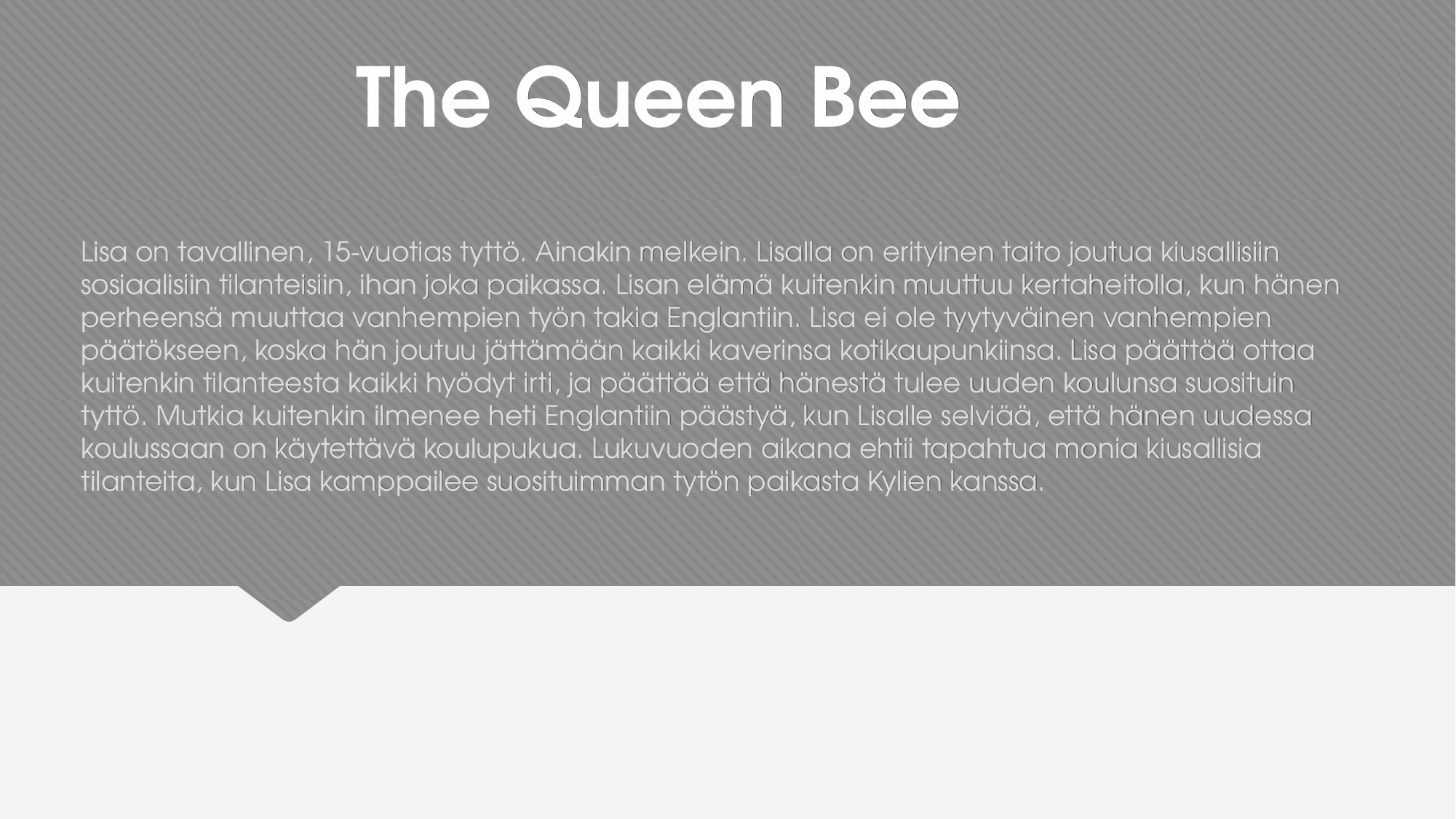

# The Queen Bee
Lisa on tavallinen, 15-vuotias tyttö. Ainakin melkein. Lisalla on erityinen taito joutua kiusallisiin sosiaalisiin tilanteisiin, ihan joka paikassa. Lisan elämä kuitenkin muuttuu kertaheitolla, kun hänen perheensä muuttaa vanhempien työn takia Englantiin. Lisa ei ole tyytyväinen vanhempien päätökseen, koska hän joutuu jättämään kaikki kaverinsa kotikaupunkiinsa. Lisa päättää ottaa kuitenkin tilanteesta kaikki hyödyt irti, ja päättää että hänestä tulee uuden koulunsa suosituin tyttö. Mutkia kuitenkin ilmenee heti Englantiin päästyä, kun Lisalle selviää, että hänen uudessa koulussaan on käytettävä koulupukua. Lukuvuoden aikana ehtii tapahtua monia kiusallisia tilanteita, kun Lisa kamppailee suosituimman tytön paikasta Kylien kanssa.